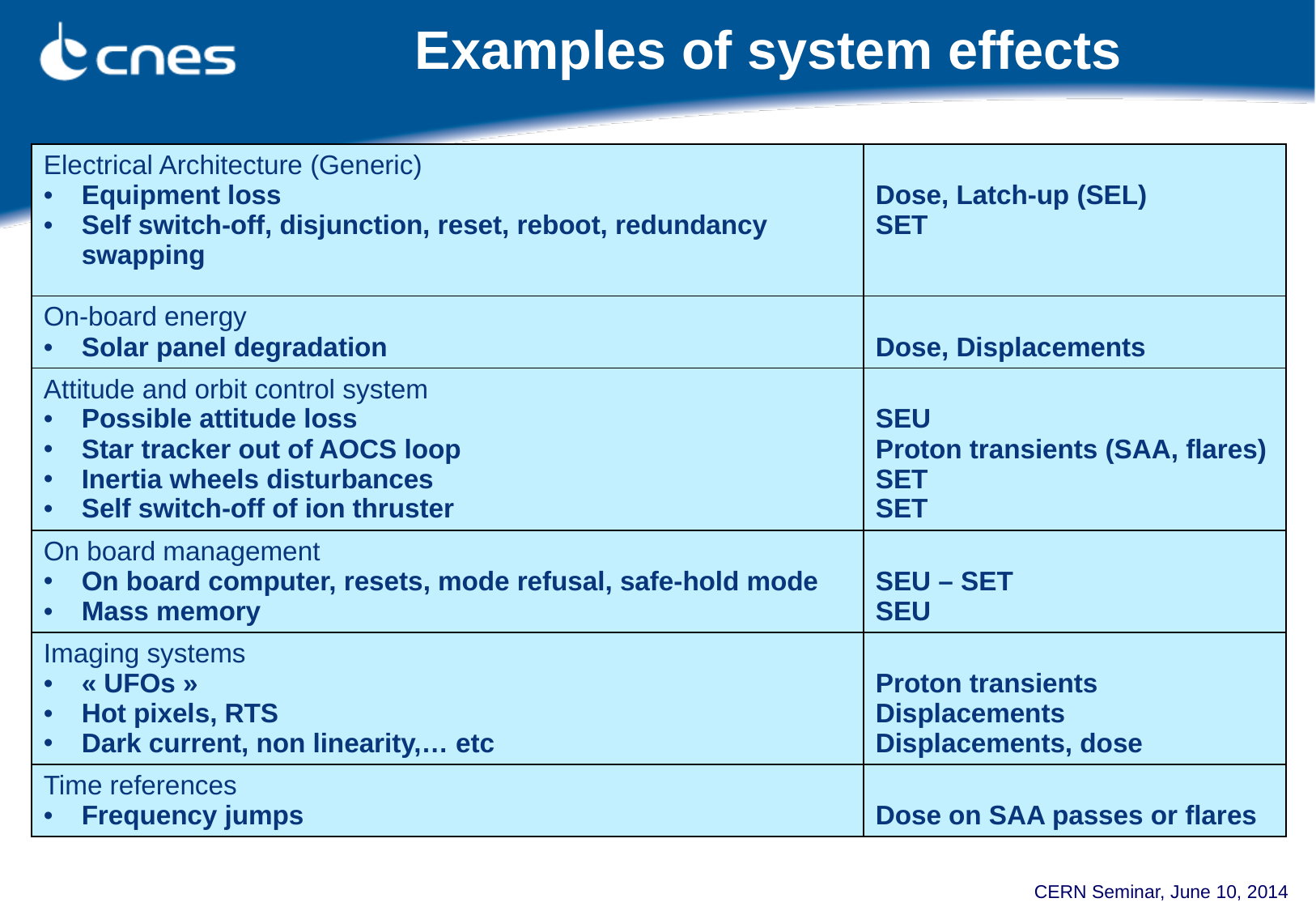

# Examples of system effects
| Electrical Architecture (Generic) Equipment loss Self switch-off, disjunction, reset, reboot, redundancy swapping | Dose, Latch-up (SEL) SET |
| --- | --- |
| On-board energy Solar panel degradation | Dose, Displacements |
| Attitude and orbit control system Possible attitude loss Star tracker out of AOCS loop Inertia wheels disturbances Self switch-off of ion thruster | SEU Proton transients (SAA, flares) SET SET |
| On board management On board computer, resets, mode refusal, safe-hold mode Mass memory | SEU – SET SEU |
| Imaging systems « UFOs » Hot pixels, RTS Dark current, non linearity,… etc | Proton transients Displacements Displacements, dose |
| Time references Frequency jumps | Dose on SAA passes or flares |
CERN Seminar, June 10, 2014